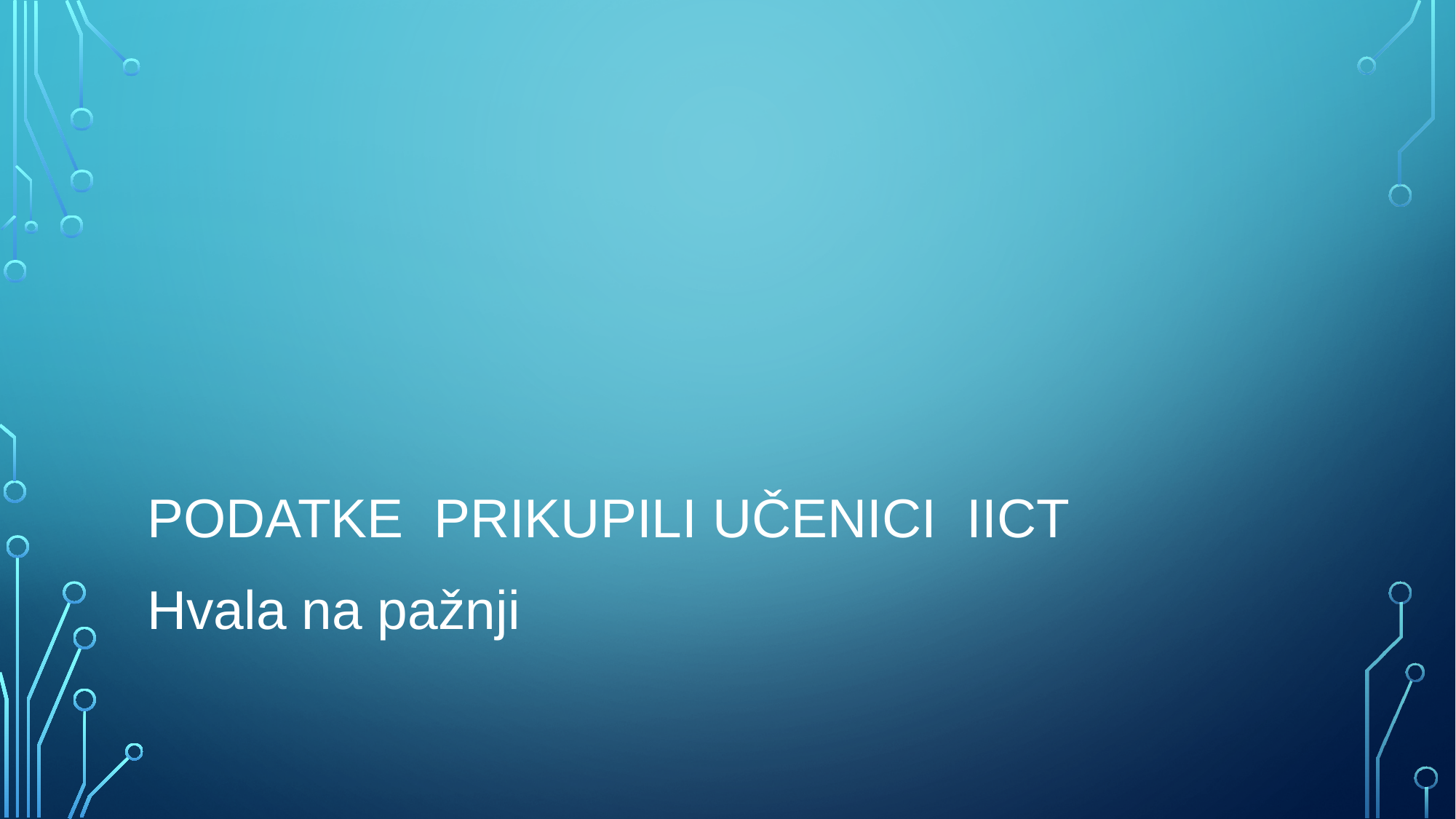

# Podatke  prikupili učenici  IIct
Hvala na pažnji